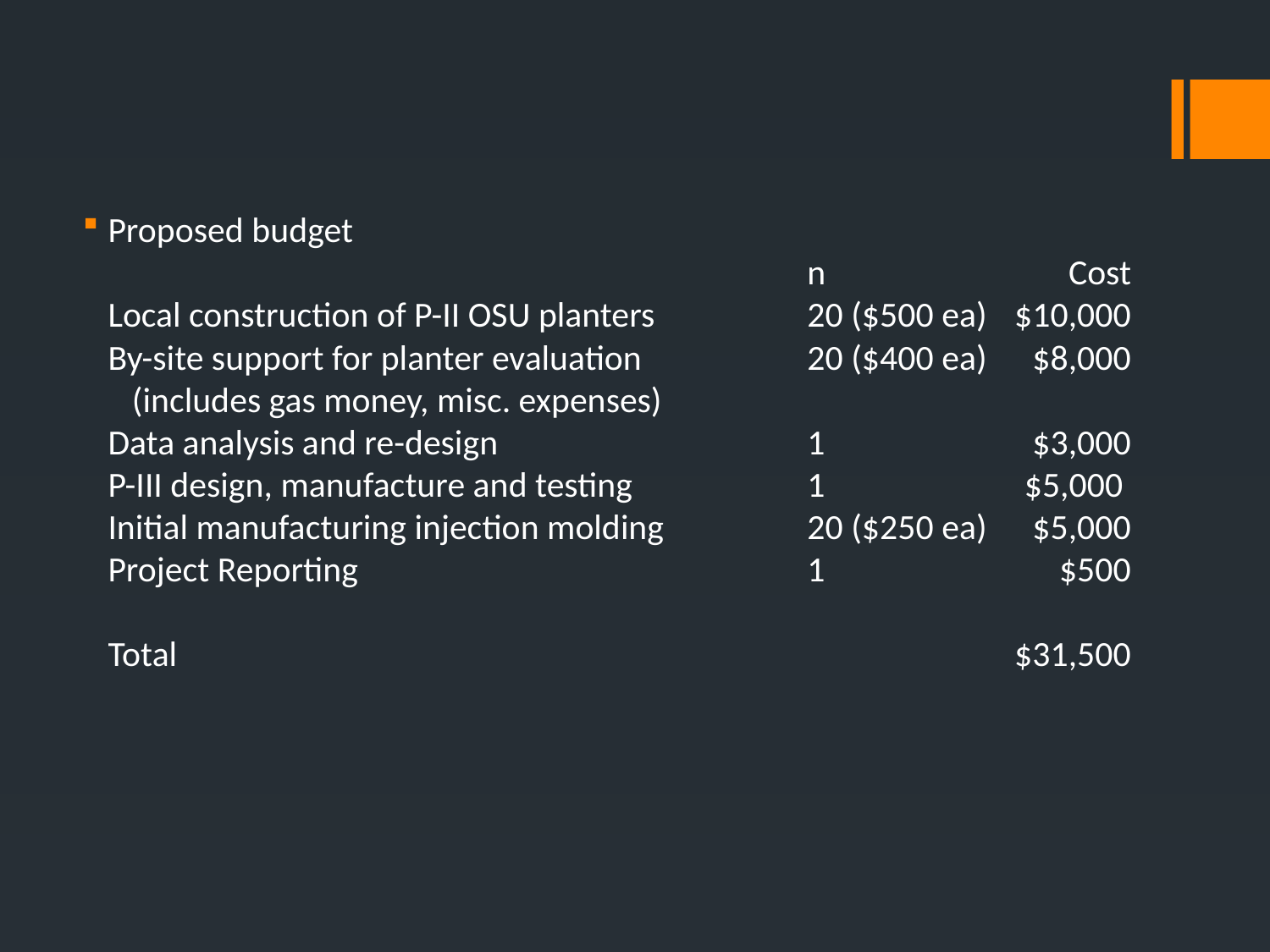

Proposed budget
	n	Cost
Local construction of P-II OSU planters	20 ($500 ea)	$10,000
By-site support for planter evaluation	20 ($400 ea)	$8,000
   (includes gas money, misc. expenses)
Data analysis and re-design	1	$3,000
P-III design, manufacture and testing	1	$5,000
Initial manufacturing injection molding 	20 ($250 ea)	$5,000
Project Reporting	1	$500
Total 		$31,500